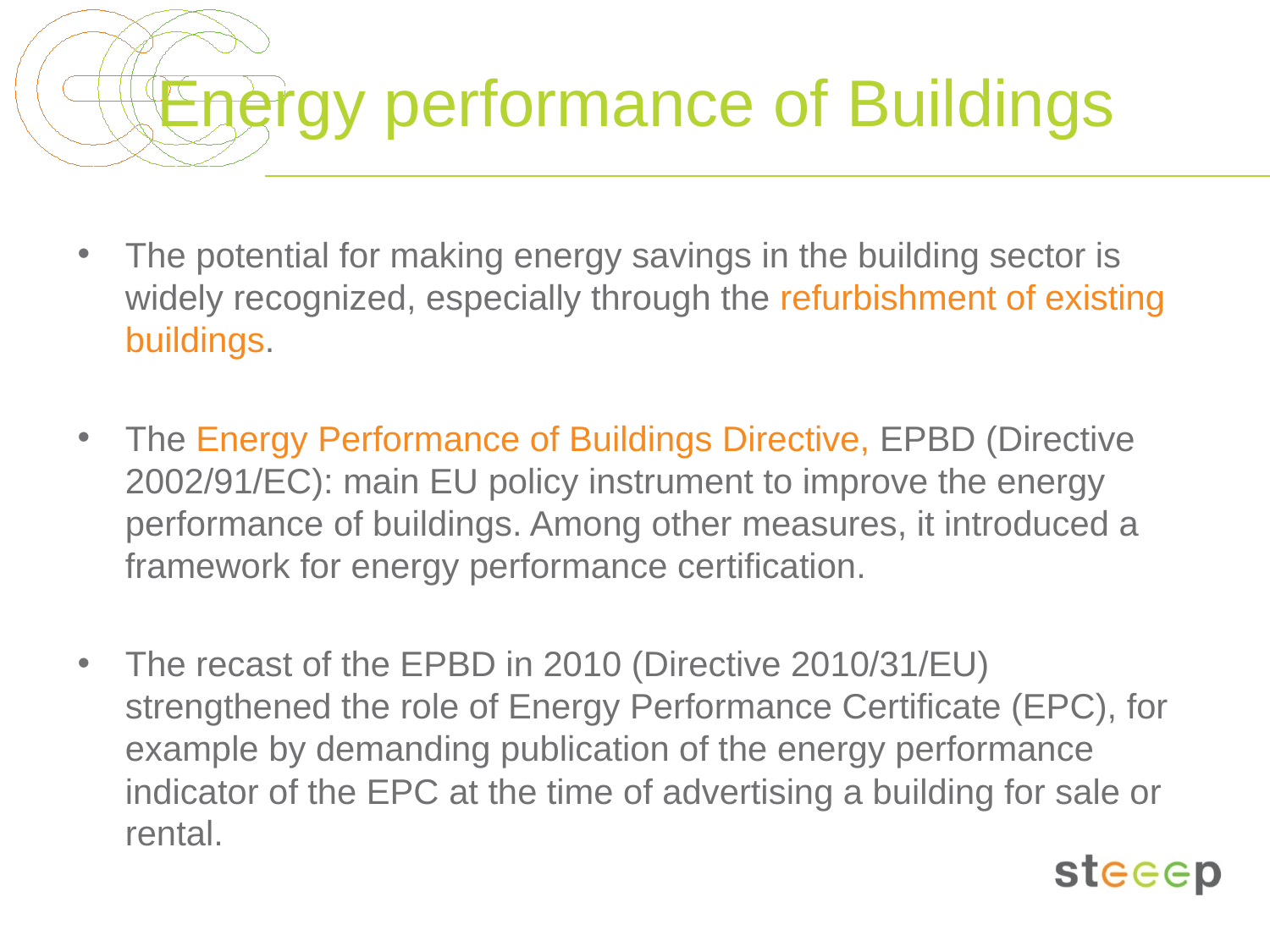

# Energy performance of Buildings
The potential for making energy savings in the building sector is widely recognized, especially through the refurbishment of existing buildings.

The Energy Performance of Buildings Directive, EPBD (Directive 2002/91/EC): main EU policy instrument to improve the energy performance of buildings. Among other measures, it introduced a framework for energy performance certification.

The recast of the EPBD in 2010 (Directive 2010/31/EU) strengthened the role of Energy Performance Certificate (EPC), for example by demanding publication of the energy performance indicator of the EPC at the time of advertising a building for sale or rental.